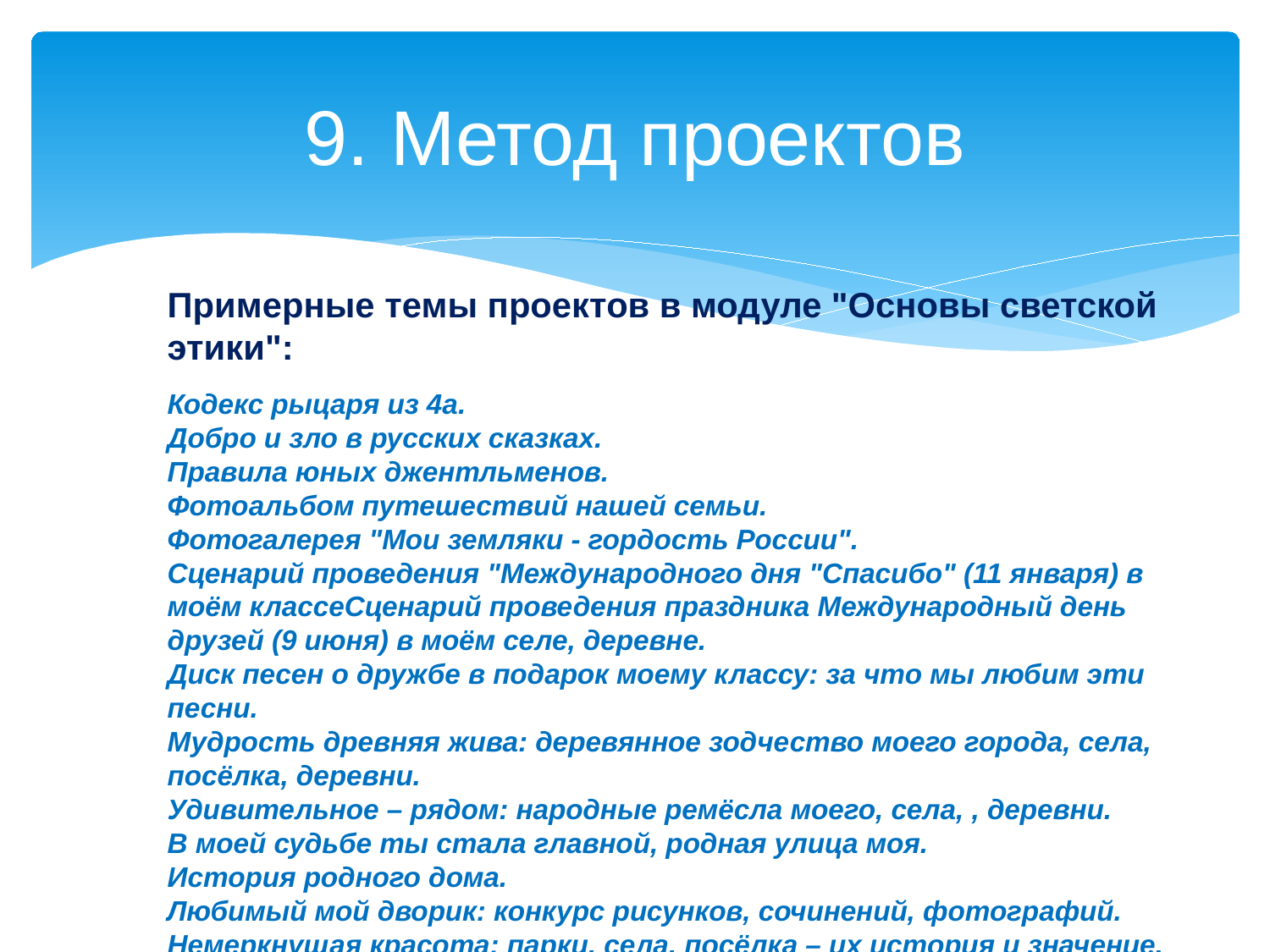

# 9. Метод проектов
Примерные темы проектов в модуле "Основы светской этики":

Кодекс рыцаря из 4а.
Добро и зло в русских сказках.
Правила юных джентльменов.
Фотоальбом путешествий нашей семьи.
Фотогалерея "Мои земляки - гордость России".
Сценарий проведения "Международного дня "Спасибо" (11 января) в моём классеСценарий проведения праздника Международный день друзей (9 июня) в моём селе, деревне.
Диск песен о дружбе в подарок моему классу: за что мы любим эти песни.
Мудрость древняя жива: деревянное зодчество моего города, села, посёлка, деревни.
Удивительное – рядом: народные ремёсла моего, села, , деревни.
В моей судьбе ты стала главной, родная улица моя.
История родного дома.
Любимый мой дворик: конкурс рисунков, сочинений, фотографий.
Немеркнущая красота: парки, села, посёлка – их история и значение.